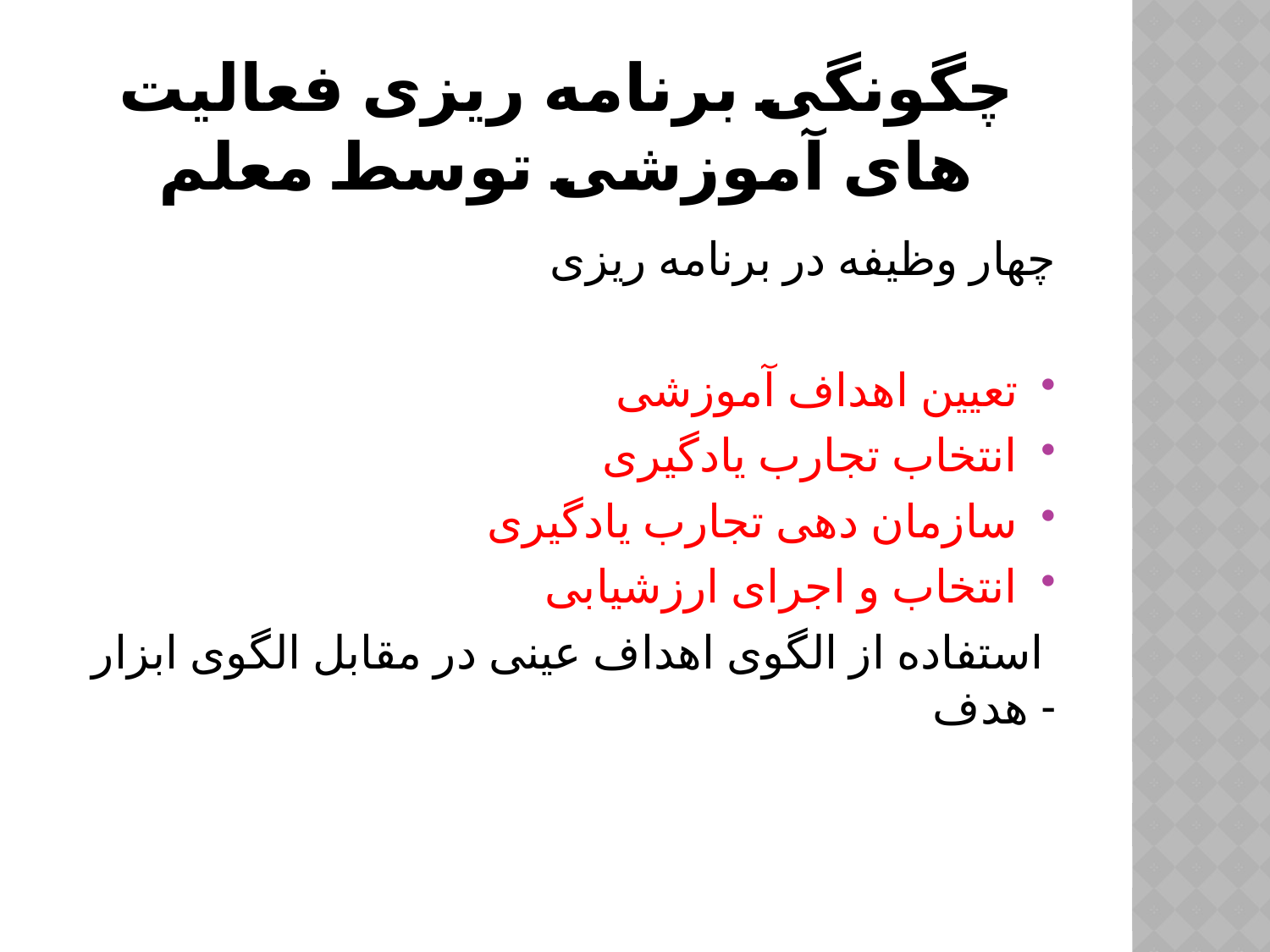

# چگونگی برنامه ریزی فعالیت های آموزشی توسط معلم
چهار وظیفه در برنامه ریزی

تعیین اهداف آموزشی
انتخاب تجارب یادگیری
سازمان دهی تجارب یادگیری
انتخاب و اجرای ارزشیابی
 استفاده از الگوی اهداف عینی در مقابل الگوی ابزار - هدف